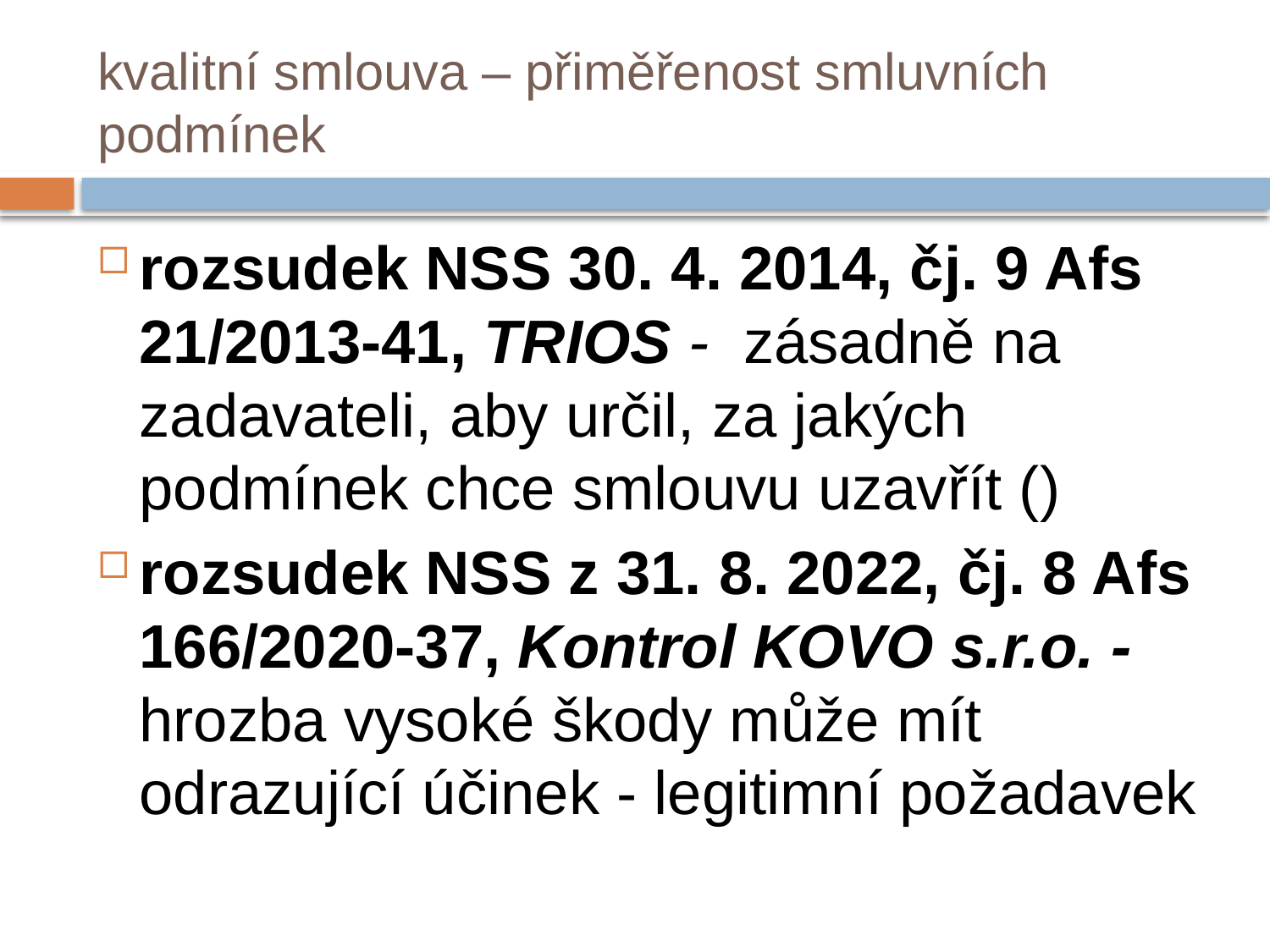

# kvalitní smlouva – přiměřenost smluvních podmínek
rozsudek NSS 30. 4. 2014, čj. 9 Afs 21/2013-41, TRIOS -  zásadně na zadavateli, aby určil, za jakých podmínek chce smlouvu uzavřít ()
rozsudek NSS z 31. 8. 2022, čj. 8 Afs 166/2020-37, Kontrol KOVO s.r.o. - hrozba vysoké škody může mít odrazující účinek - legitimní požadavek